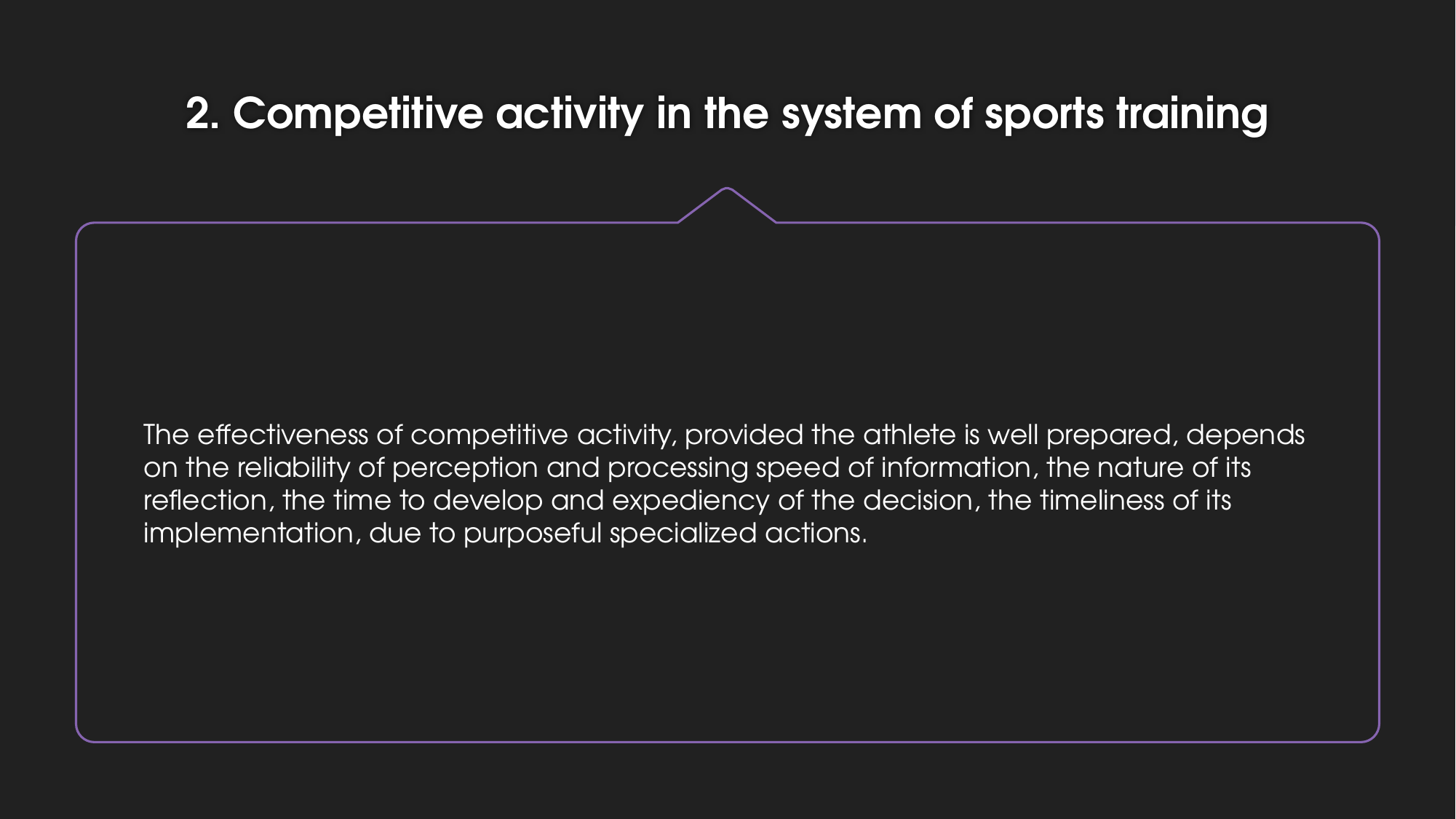

# 2. Competitive activity in the system of sports training

The effectiveness of competitive activity, provided the athlete is well prepared, depends on the reliability of perception and processing speed of information, the nature of its reflection, the time to develop and expediency of the decision, the timeliness of its implementation, due to purposeful specialized actions.